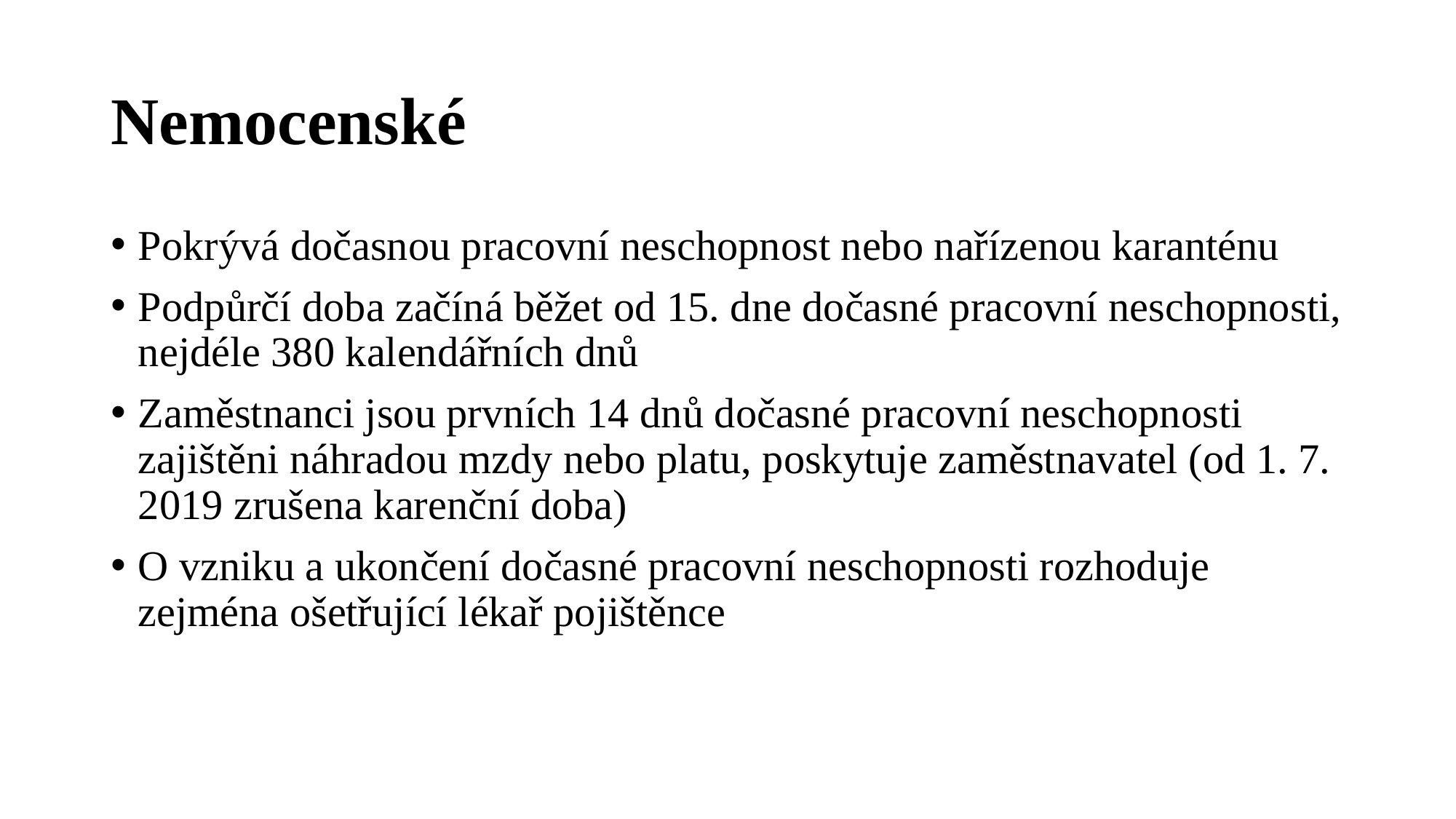

# Nemocenské
Pokrývá dočasnou pracovní neschopnost nebo nařízenou karanténu
Podpůrčí doba začíná běžet od 15. dne dočasné pracovní neschopnosti, nejdéle 380 kalendářních dnů
Zaměstnanci jsou prvních 14 dnů dočasné pracovní neschopnosti zajištěni náhradou mzdy nebo platu, poskytuje zaměstnavatel (od 1. 7. 2019 zrušena karenční doba)
O vzniku a ukončení dočasné pracovní neschopnosti rozhoduje zejména ošetřující lékař pojištěnce